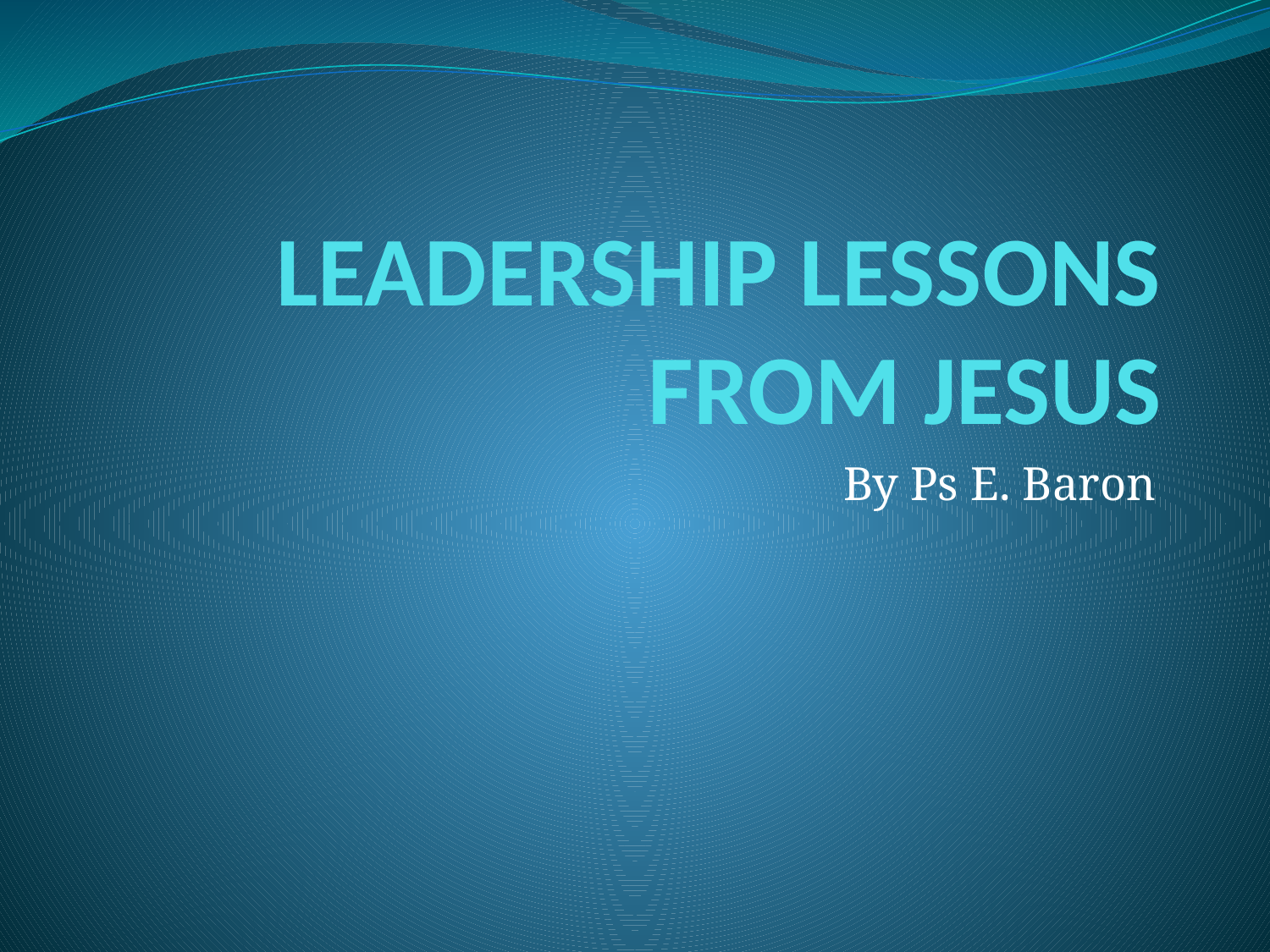

# LEADERSHIP LESSONS FROM JESUS
By Ps E. Baron